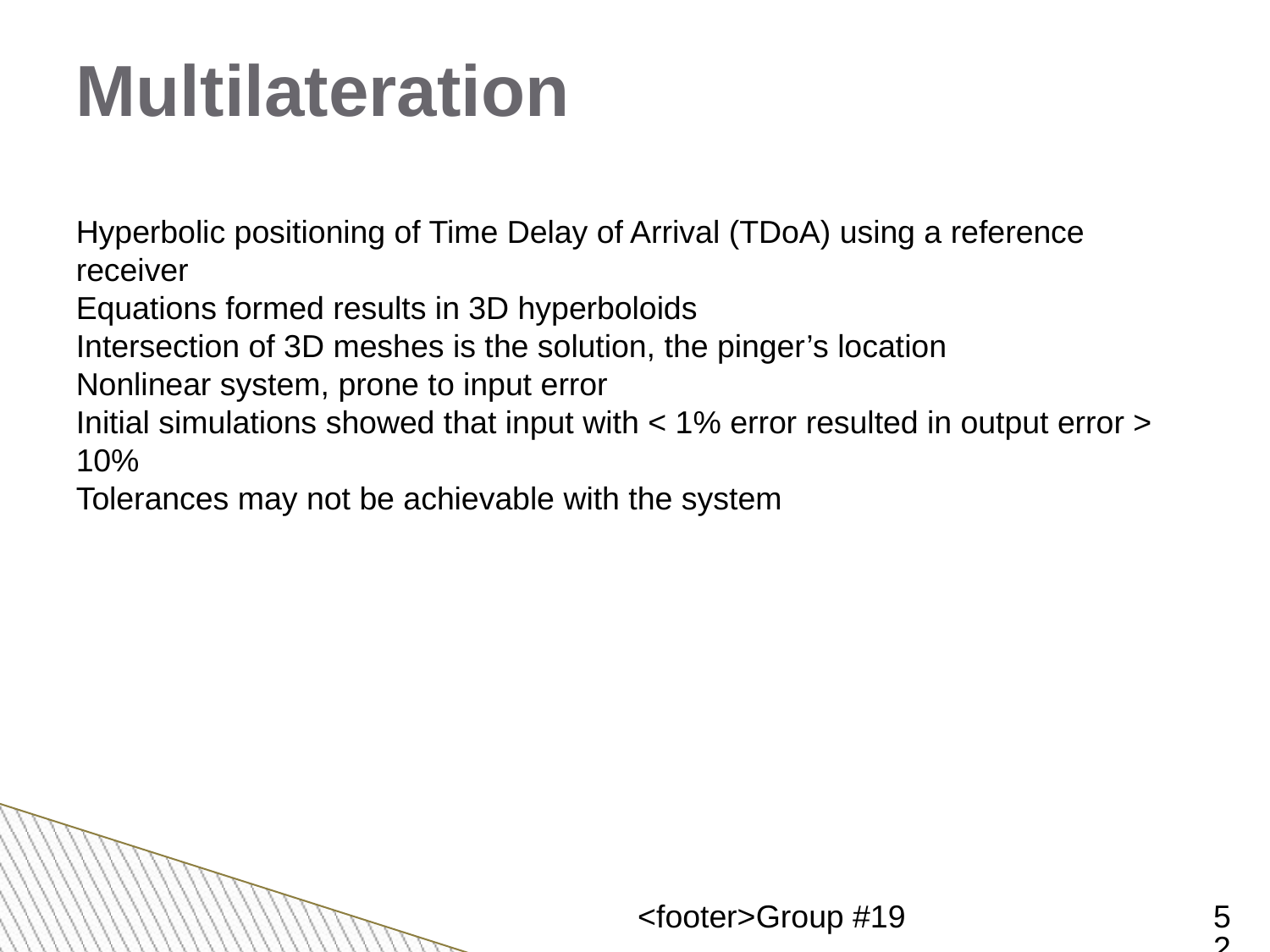

Multilateration
Hyperbolic positioning of Time Delay of Arrival (TDoA) using a reference receiver
Equations formed results in 3D hyperboloids
Intersection of 3D meshes is the solution, the pinger’s location
Nonlinear system, prone to input error
Initial simulations showed that input with < 1% error resulted in output error > 10%
Tolerances may not be achievable with the system

<footer>Group #19
5252